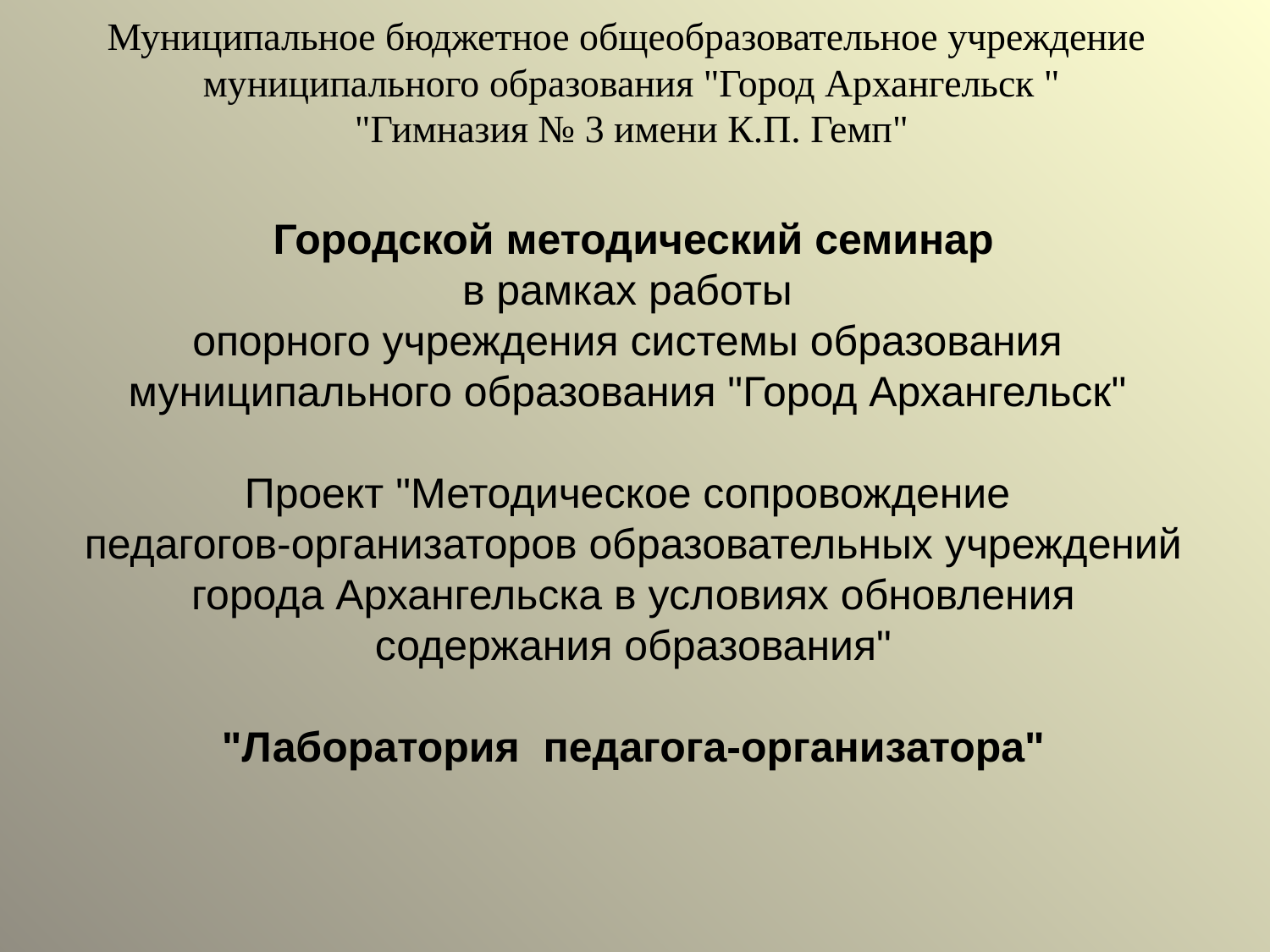

# Муниципальное бюджетное общеобразовательное учреждение муниципального образования "Город Архангельск " "Гимназия № 3 имени К.П. Гемп"

Городской методический семинар
в рамках работы
опорного учреждения системы образования
муниципального образования "Город Архангельск"
Проект "Методическое сопровождение
педагогов-организаторов образовательных учреждений города Архангельска в условиях обновления содержания образования"
 
"Лаборатория  педагога-организатора"